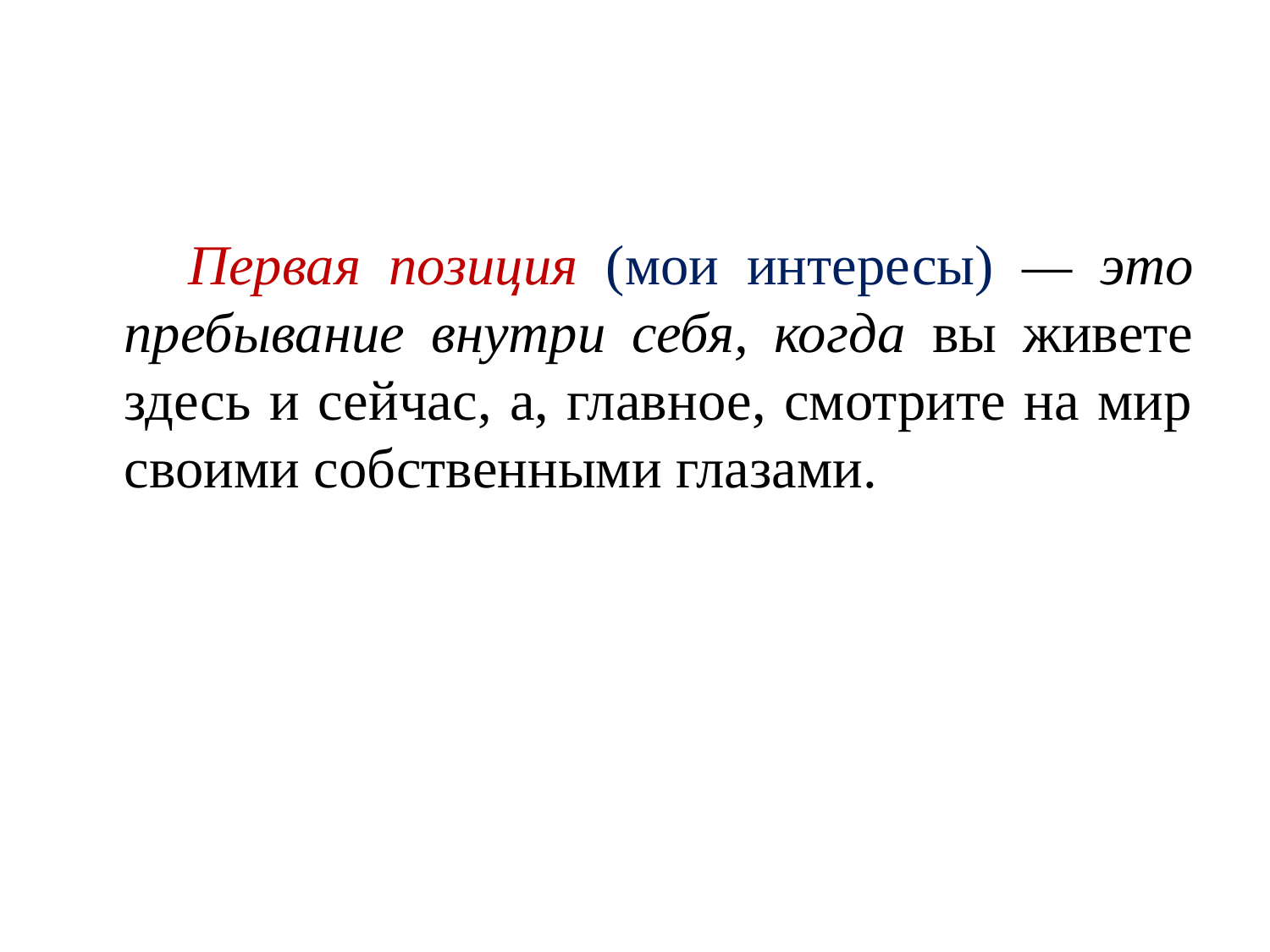

Первая позиция (мои интересы) — это пребывание внутри себя, когда вы живете здесь и сейчас, а, главное, смотрите на мир своими собственными глазами.